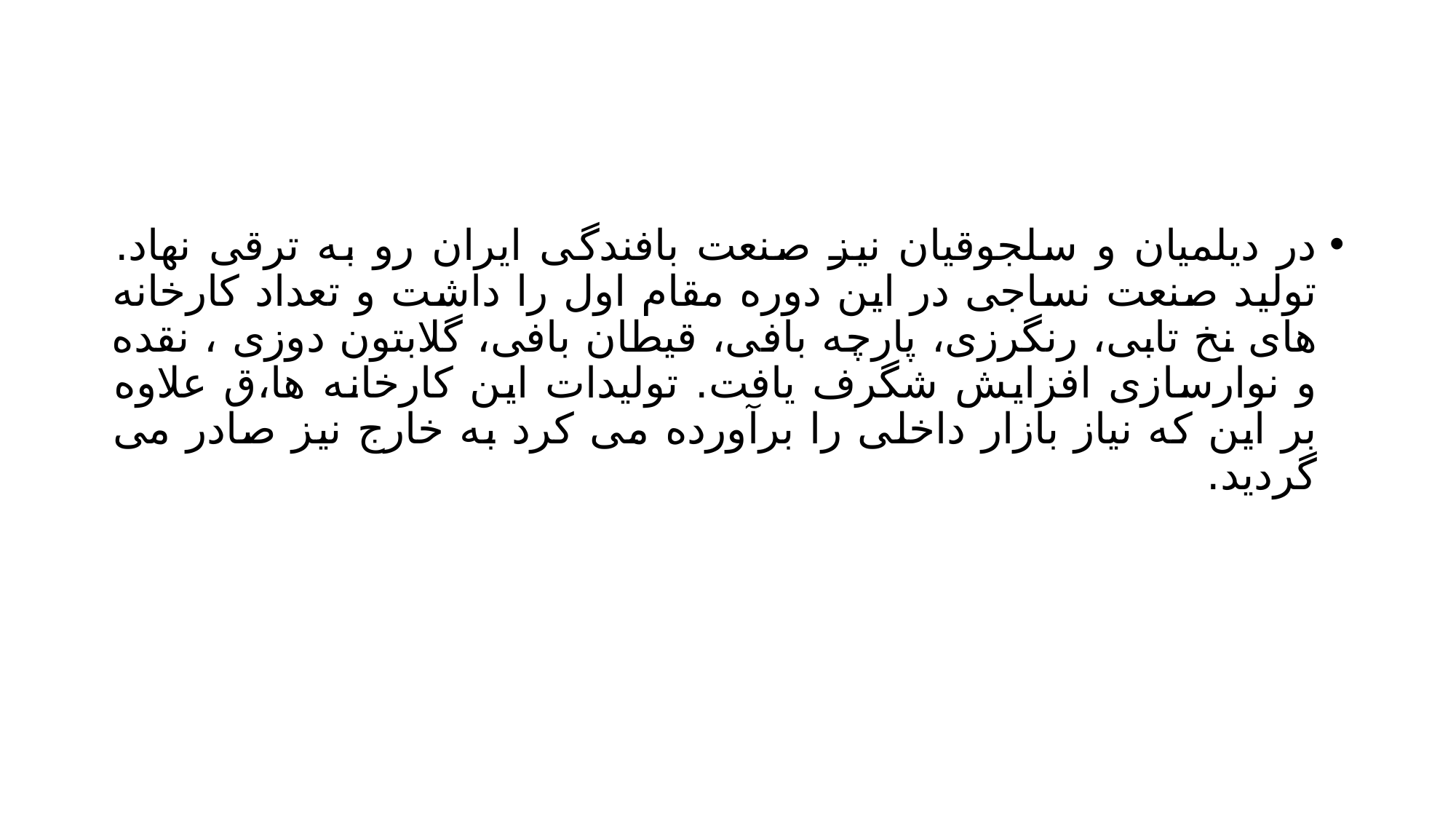

#
در دیلمیان و سلجوقیان نیز صنعت بافندگی ایران رو به ترقی نهاد. تولید صنعت نساجی در این دوره مقام اول را داشت و تعداد کارخانه های نخ تابی، رنگرزی، پارچه بافی، قیطان بافی، گلابتون دوزی ، نقده و نوارسازی افزایش شگرف یافت. تولیدات این کارخانه ها،ق علاوه بر این که نیاز بازار داخلی را برآورده می کرد به خارج نیز صادر می گردید.